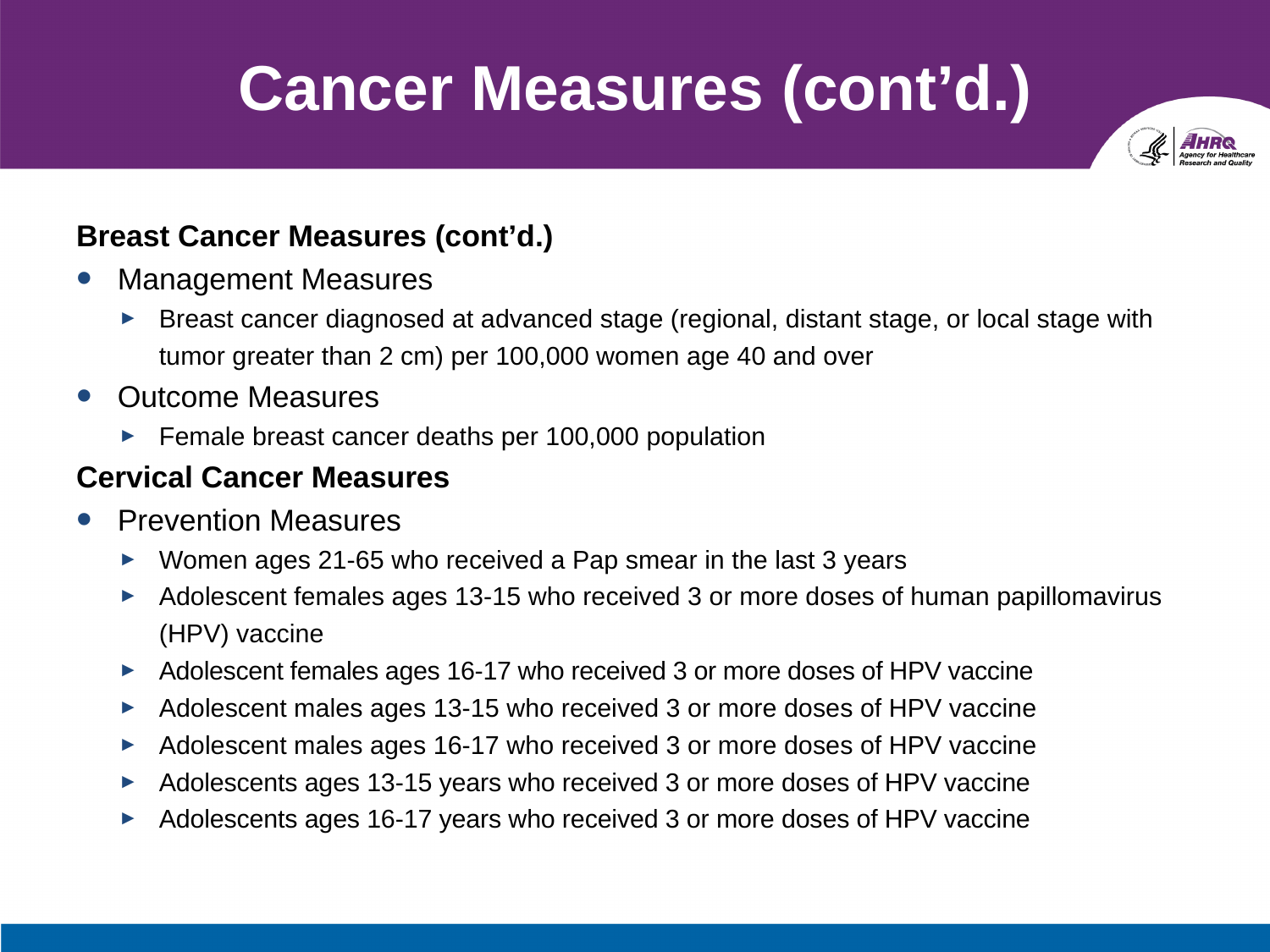

# Cancer Measures (cont’d.)
Breast Cancer Measures (cont’d.)
Management Measures
Breast cancer diagnosed at advanced stage (regional, distant stage, or local stage with tumor greater than 2 cm) per 100,000 women age 40 and over
Outcome Measures
Female breast cancer deaths per 100,000 population
Cervical Cancer Measures
Prevention Measures
Women ages 21-65 who received a Pap smear in the last 3 years
Adolescent females ages 13-15 who received 3 or more doses of human papillomavirus (HPV) vaccine
Adolescent females ages 16-17 who received 3 or more doses of HPV vaccine
Adolescent males ages 13-15 who received 3 or more doses of HPV vaccine
Adolescent males ages 16-17 who received 3 or more doses of HPV vaccine
Adolescents ages 13-15 years who received 3 or more doses of HPV vaccine
Adolescents ages 16-17 years who received 3 or more doses of HPV vaccine